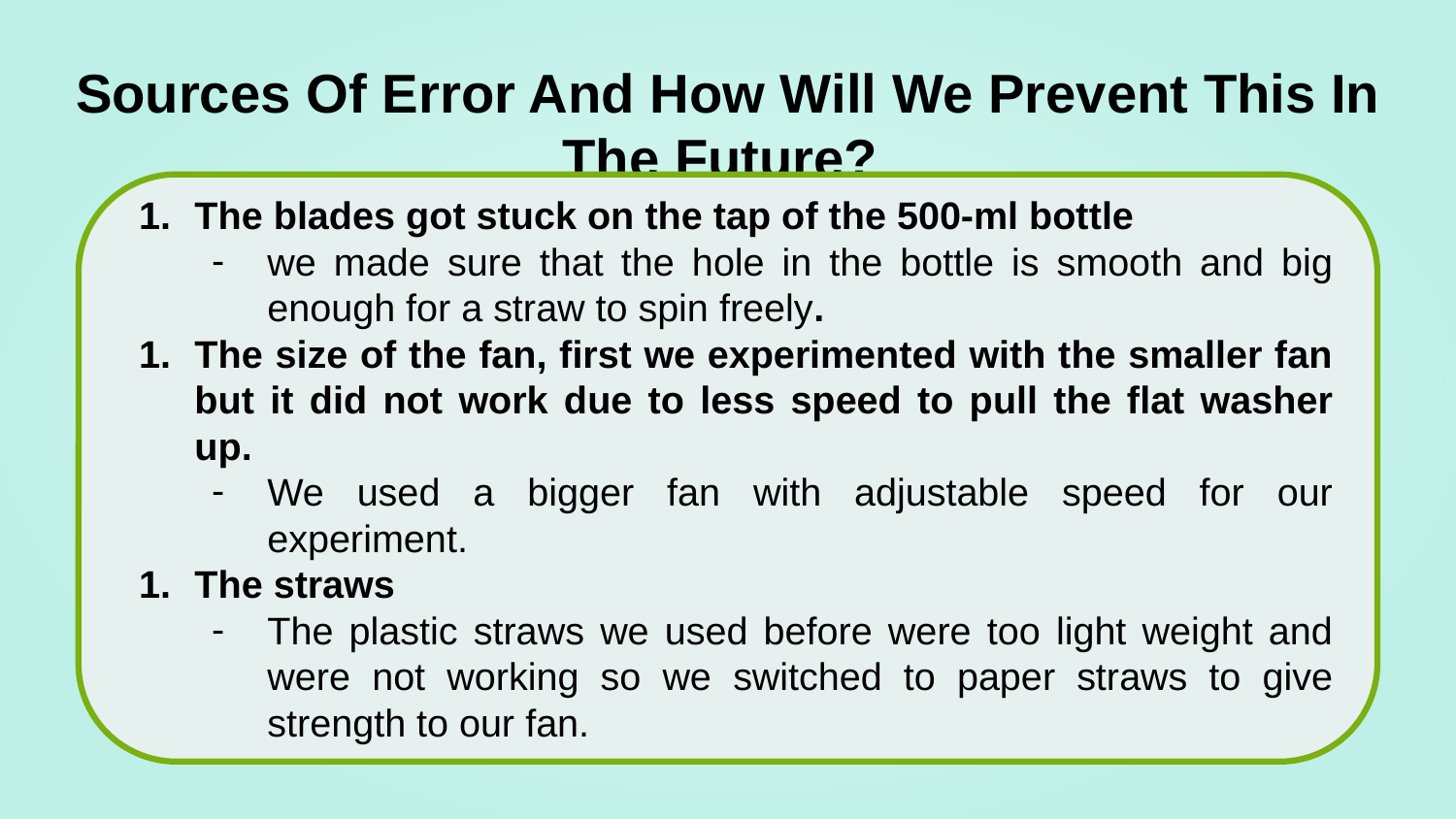

# Sources Of Error And How Will We Prevent This In The Future?
The blades got stuck on the tap of the 500-ml bottle
we made sure that the hole in the bottle is smooth and big enough for a straw to spin freely.
The size of the fan, first we experimented with the smaller fan but it did not work due to less speed to pull the flat washer up.
We used a bigger fan with adjustable speed for our experiment.
The straws
The plastic straws we used before were too light weight and were not working so we switched to paper straws to give strength to our fan.